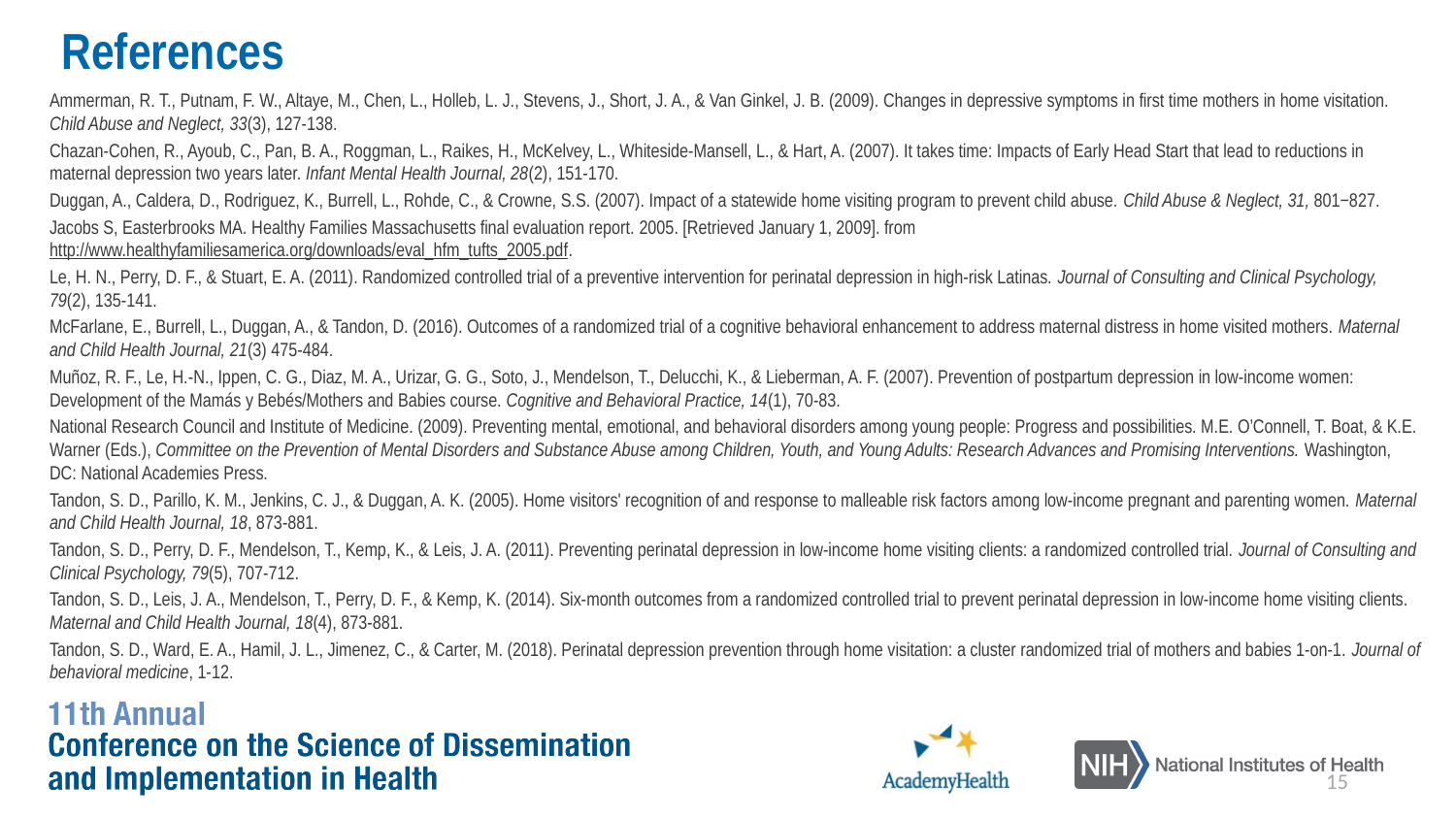

# References
Ammerman, R. T., Putnam, F. W., Altaye, M., Chen, L., Holleb, L. J., Stevens, J., Short, J. A., & Van Ginkel, J. B. (2009). Changes in depressive symptoms in first time mothers in home visitation. Child Abuse and Neglect, 33(3), 127-138.
Chazan‐Cohen, R., Ayoub, C., Pan, B. A., Roggman, L., Raikes, H., McKelvey, L., Whiteside-Mansell, L., & Hart, A. (2007). It takes time: Impacts of Early Head Start that lead to reductions in maternal depression two years later. Infant Mental Health Journal, 28(2), 151-170.
Duggan, A., Caldera, D., Rodriguez, K., Burrell, L., Rohde, C., & Crowne, S.S. (2007). Impact of a statewide home visiting program to prevent child abuse. Child Abuse & Neglect, 31, 801−827.
Jacobs S, Easterbrooks MA. Healthy Families Massachusetts final evaluation report. 2005. [Retrieved January 1, 2009]. from  http://www.healthyfamiliesamerica.org/downloads/eval_hfm_tufts_2005.pdf.
Le, H. N., Perry, D. F., & Stuart, E. A. (2011). Randomized controlled trial of a preventive intervention for perinatal depression in high-risk Latinas. Journal of Consulting and Clinical Psychology, 79(2), 135-141.
McFarlane, E., Burrell, L., Duggan, A., & Tandon, D. (2016). Outcomes of a randomized trial of a cognitive behavioral enhancement to address maternal distress in home visited mothers. Maternal and Child Health Journal, 21(3) 475-484.
Muñoz, R. F., Le, H.-N., Ippen, C. G., Diaz, M. A., Urizar, G. G., Soto, J., Mendelson, T., Delucchi, K., & Lieberman, A. F. (2007). Prevention of postpartum depression in low-income women: Development of the Mamás y Bebés/Mothers and Babies course. Cognitive and Behavioral Practice, 14(1), 70-83.
National Research Council and Institute of Medicine. (2009). Preventing mental, emotional, and behavioral disorders among young people: Progress and possibilities. M.E. O’Connell, T. Boat, & K.E. Warner (Eds.), Committee on the Prevention of Mental Disorders and Substance Abuse among Children, Youth, and Young Adults: Research Advances and Promising Interventions. Washington, DC: National Academies Press.
Tandon, S. D., Parillo, K. M., Jenkins, C. J., & Duggan, A. K. (2005). Home visitors' recognition of and response to malleable risk factors among low-income pregnant and parenting women. Maternal and Child Health Journal, 18, 873-881.
Tandon, S. D., Perry, D. F., Mendelson, T., Kemp, K., & Leis, J. A. (2011). Preventing perinatal depression in low-income home visiting clients: a randomized controlled trial. Journal of Consulting and Clinical Psychology, 79(5), 707-712.
Tandon, S. D., Leis, J. A., Mendelson, T., Perry, D. F., & Kemp, K. (2014). Six-month outcomes from a randomized controlled trial to prevent perinatal depression in low-income home visiting clients. Maternal and Child Health Journal, 18(4), 873-881.
Tandon, S. D., Ward, E. A., Hamil, J. L., Jimenez, C., & Carter, M. (2018). Perinatal depression prevention through home visitation: a cluster randomized trial of mothers and babies 1-on-1. Journal of behavioral medicine, 1-12.

15